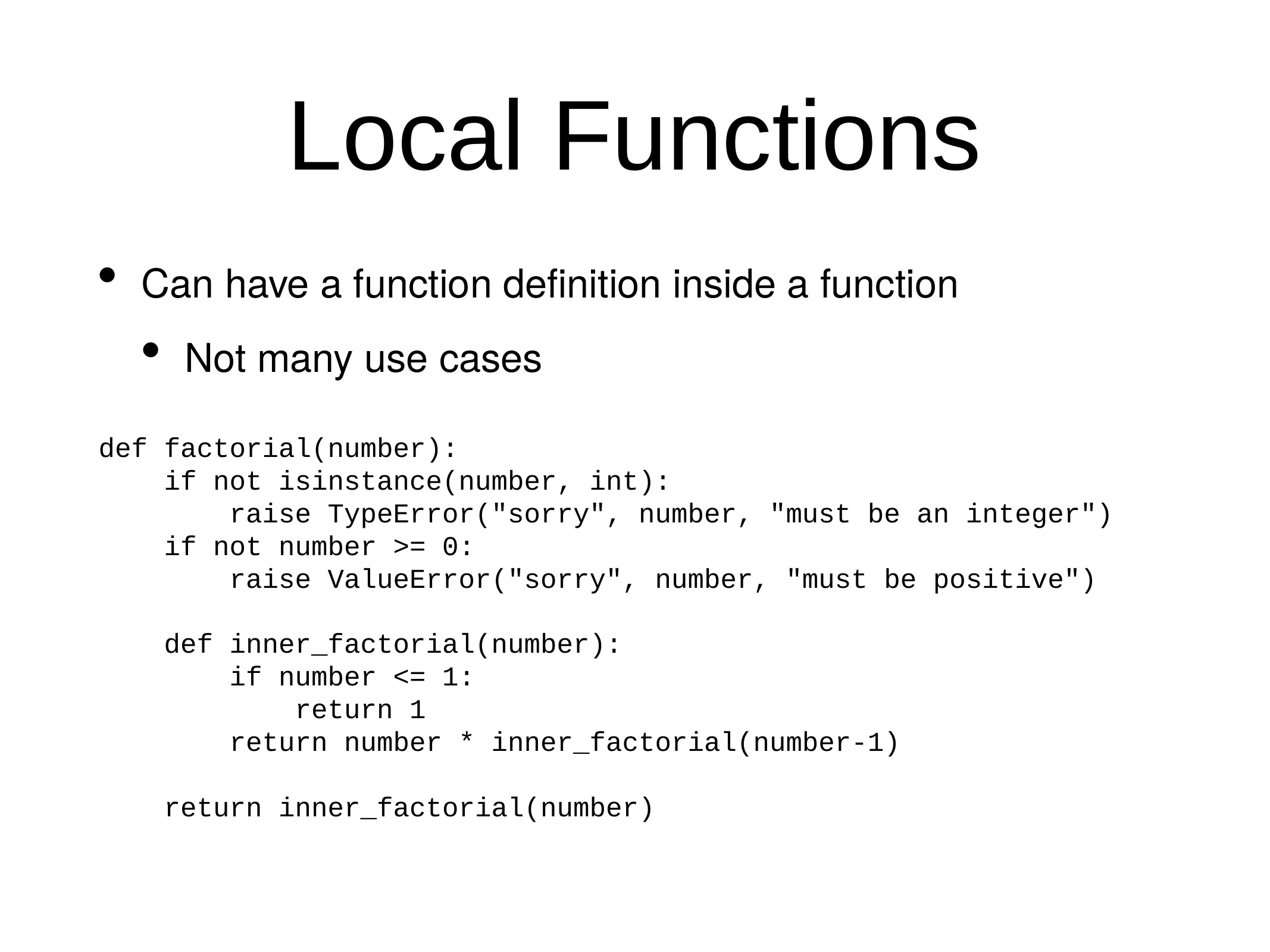

# Local Functions
Can have a function definition inside a function
Not many use cases
def factorial(number):
    if not isinstance(number, int):
        raise TypeError("sorry", number, "must be an integer")
    if not number >= 0:
        raise ValueError("sorry", number, "must be positive")

    def inner_factorial(number):
        if number <= 1:
            return 1
        return number * inner_factorial(number-1)

    return inner_factorial(number)